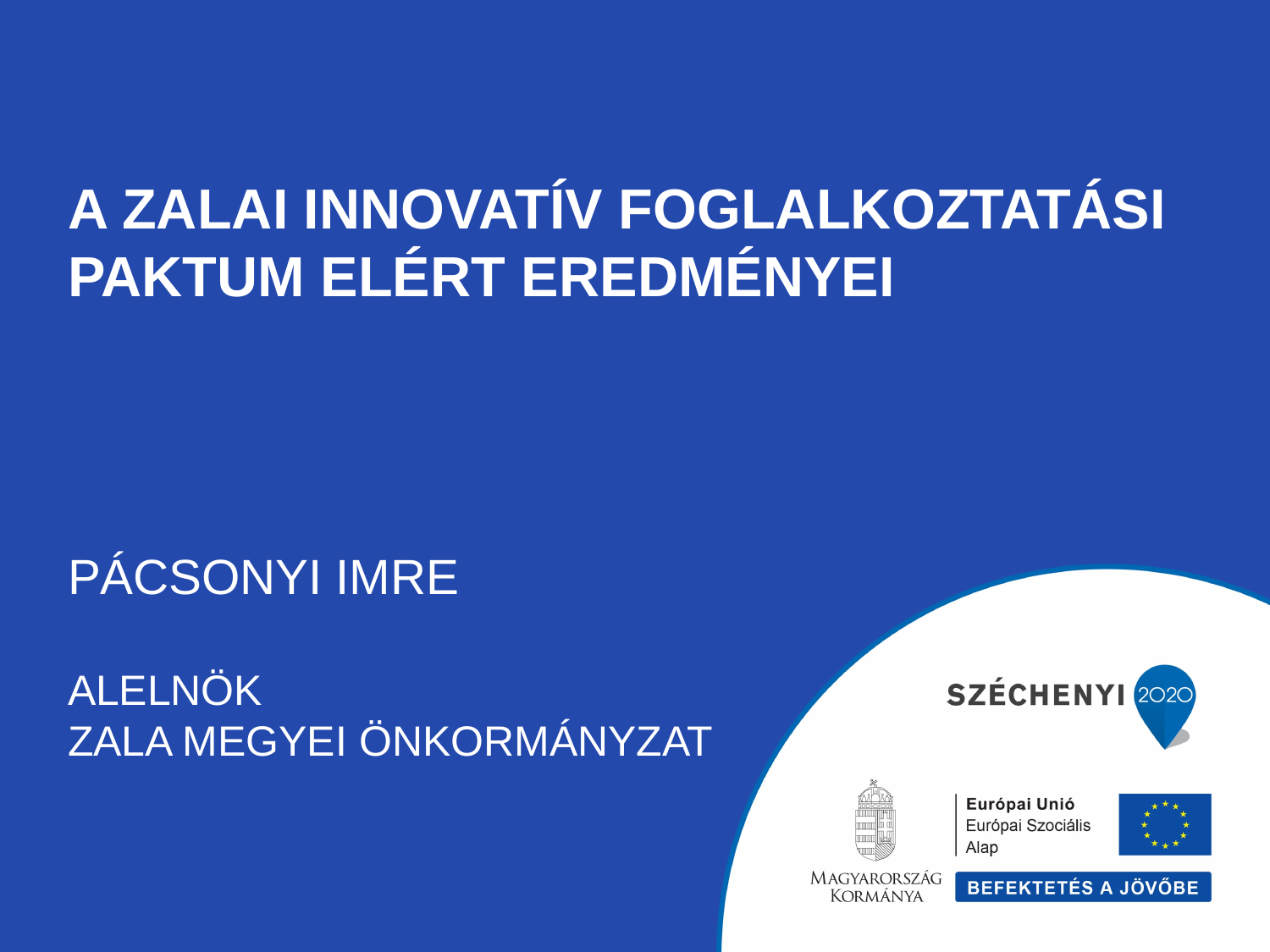

# A Zalai innovatív foglalkoztatási paktum Elért eredményei Pácsonyi Imre alelnök Zala Megyei Önkormányzat